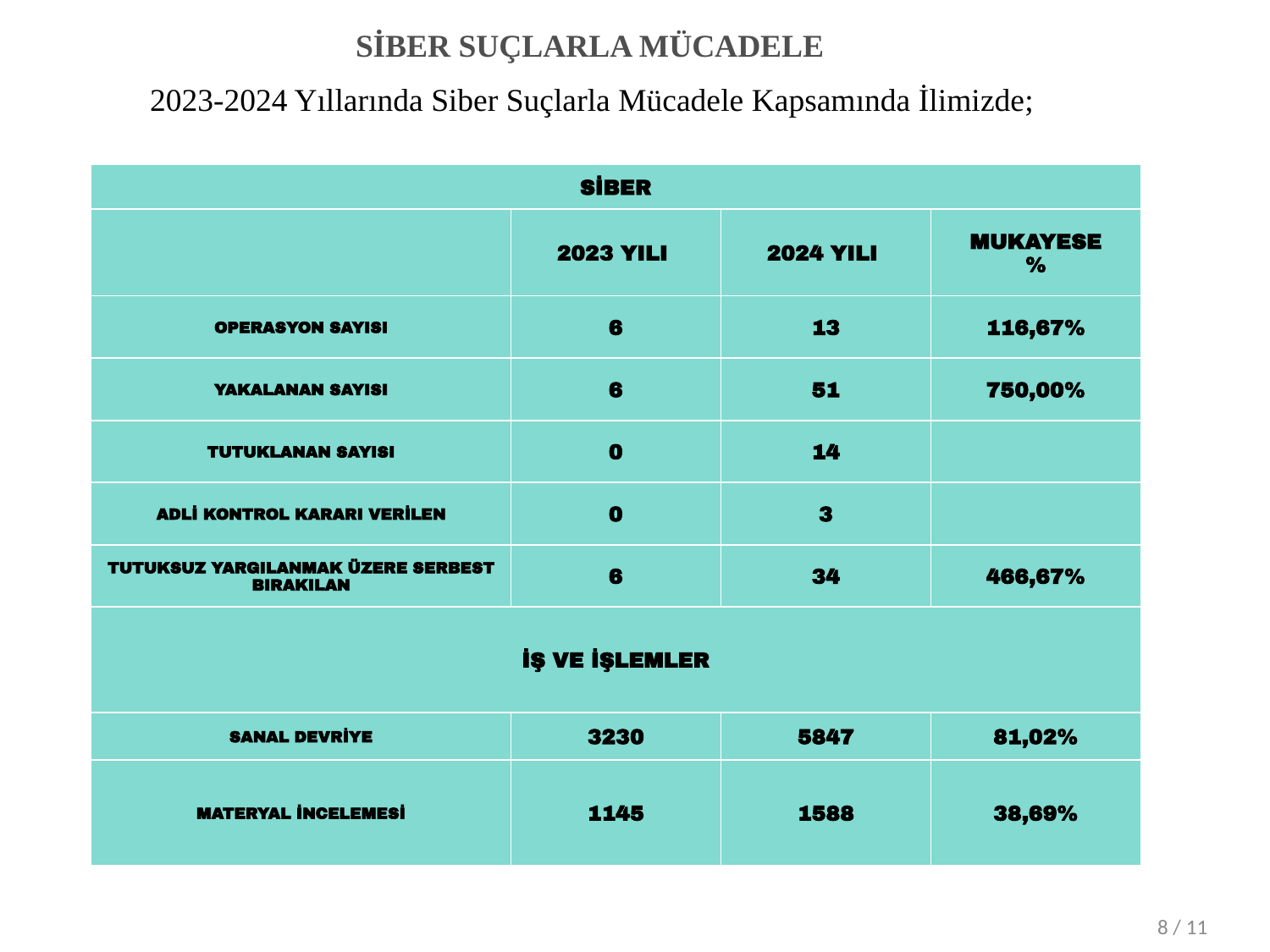

SİBER SUÇLARLA MÜCADELE
2023-2024 Yıllarında Siber Suçlarla Mücadele Kapsamında İlimizde;
| SİBER |  |  |  |
| --- | --- | --- | --- |
|  | 2023 YILI | 2024 YILI | MUKAYESE % |
| OPERASYON SAYISI | 6 | 13 | 116,67% |
| YAKALANAN SAYISI | 6 | 51 | 750,00% |
| TUTUKLANAN SAYISI | 0 | 14 |  |
| ADLİ KONTROL KARARI VERİLEN | 0 | 3 |  |
| TUTUKSUZ YARGILANMAK ÜZERE SERBEST BIRAKILAN | 6 | 34 | 466,67% |
| İŞ VE İŞLEMLER |  |  |  |
| SANAL DEVRİYE | 3230 | 5847 | 81,02% |
| MATERYAL İNCELEMESİ | 1145 | 1588 | 38,69% |